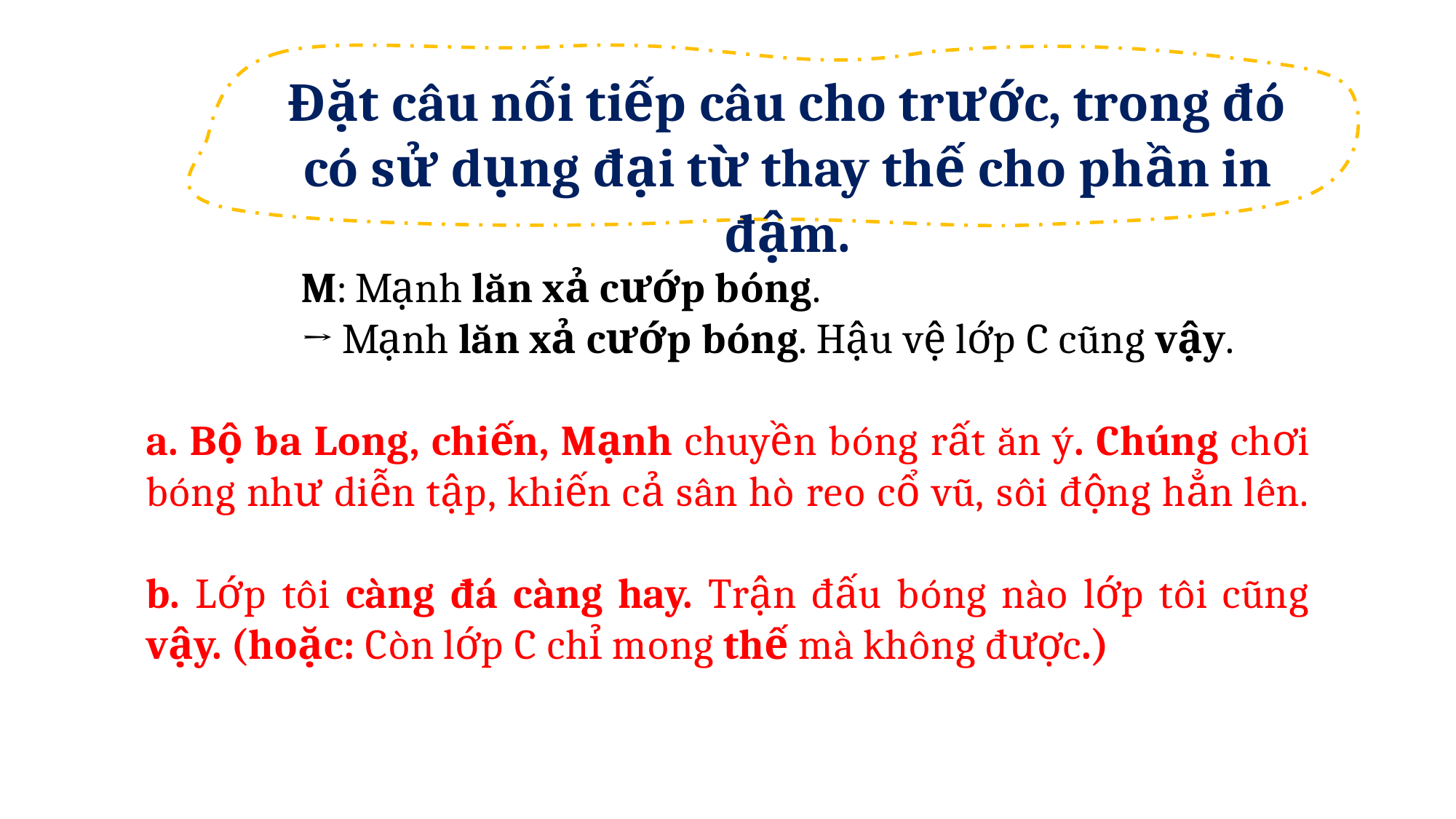

Đặt câu nối tiếp câu cho trước, trong đó có sử dụng đại từ thay thế cho phần in đậm.

M: Mạnh lăn xả cướp bóng.
→ Mạnh lăn xả cướp bóng. Hậu vệ lớp C cũng vậy.
a. Bộ ba Long, chiến, Mạnh chuyền bóng rất ăn ý. Chúng chơi bóng như diễn tập, khiến cả sân hò reo cổ vũ, sôi động hẳn lên.
b. Lớp tôi càng đá càng hay. Trận đấu bóng nào lớp tôi cũng vậy. (hoặc: Còn lớp C chỉ mong thế mà không được.)